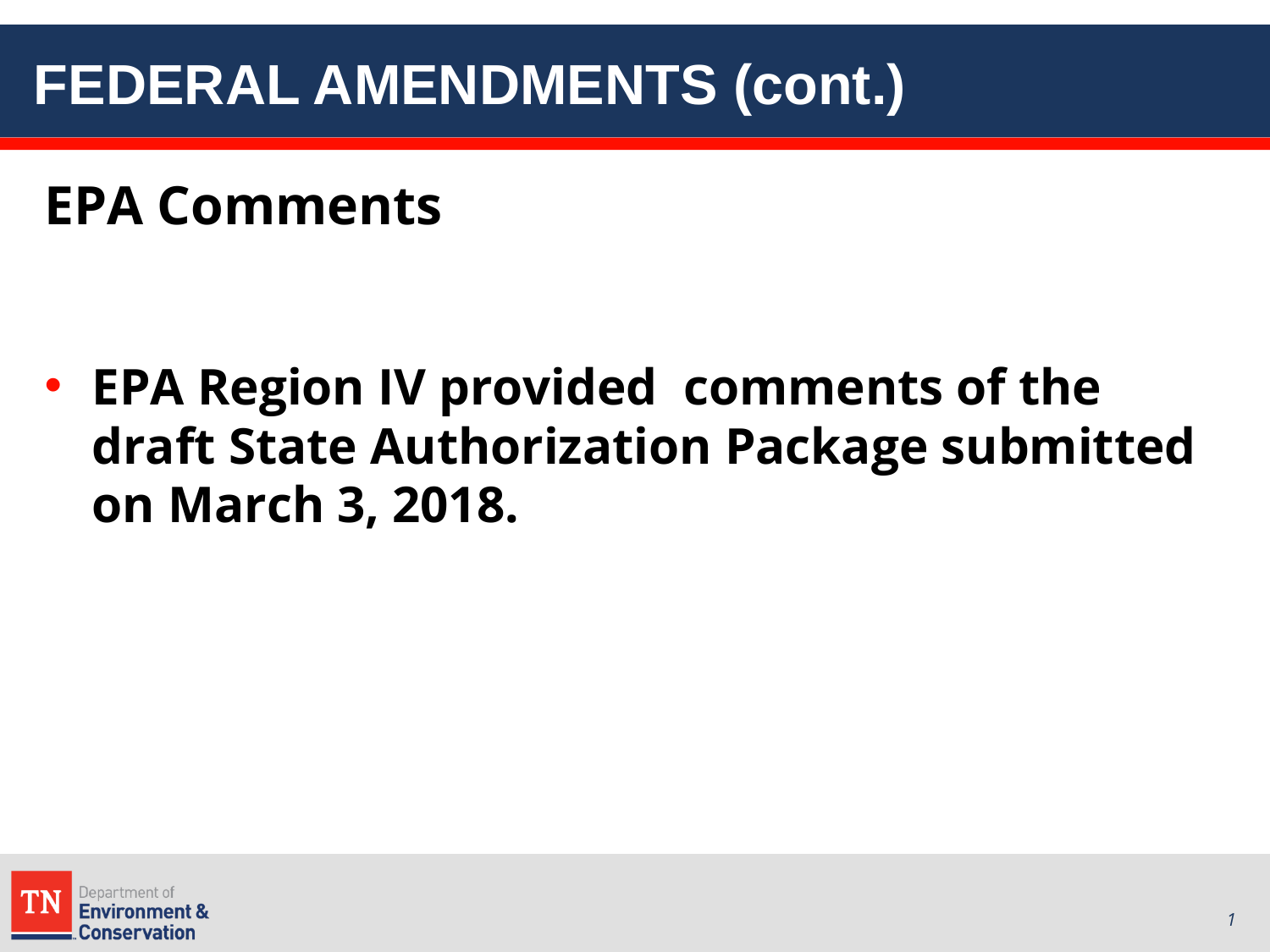

# FEDERAL AMENDMENTS (cont.)
EPA Comments

EPA Region IV provided  comments of the draft State Authorization Package submitted on March 3, 2018.

16